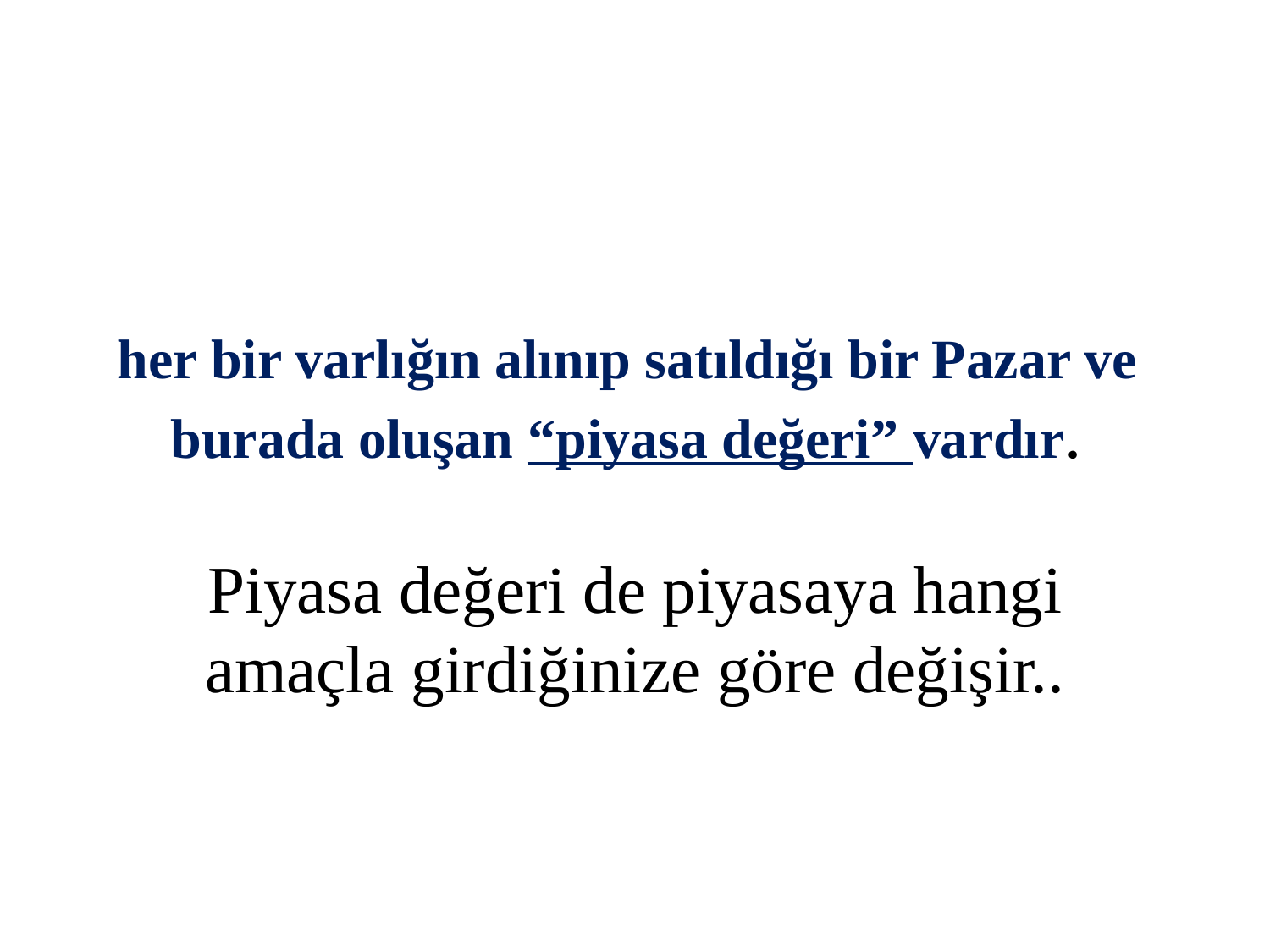

# her bir varlığın alınıp satıldığı bir Pazar ve burada oluşan “piyasa değeri” vardır.
Piyasa değeri de piyasaya hangi amaçla girdiğinize göre değişir..